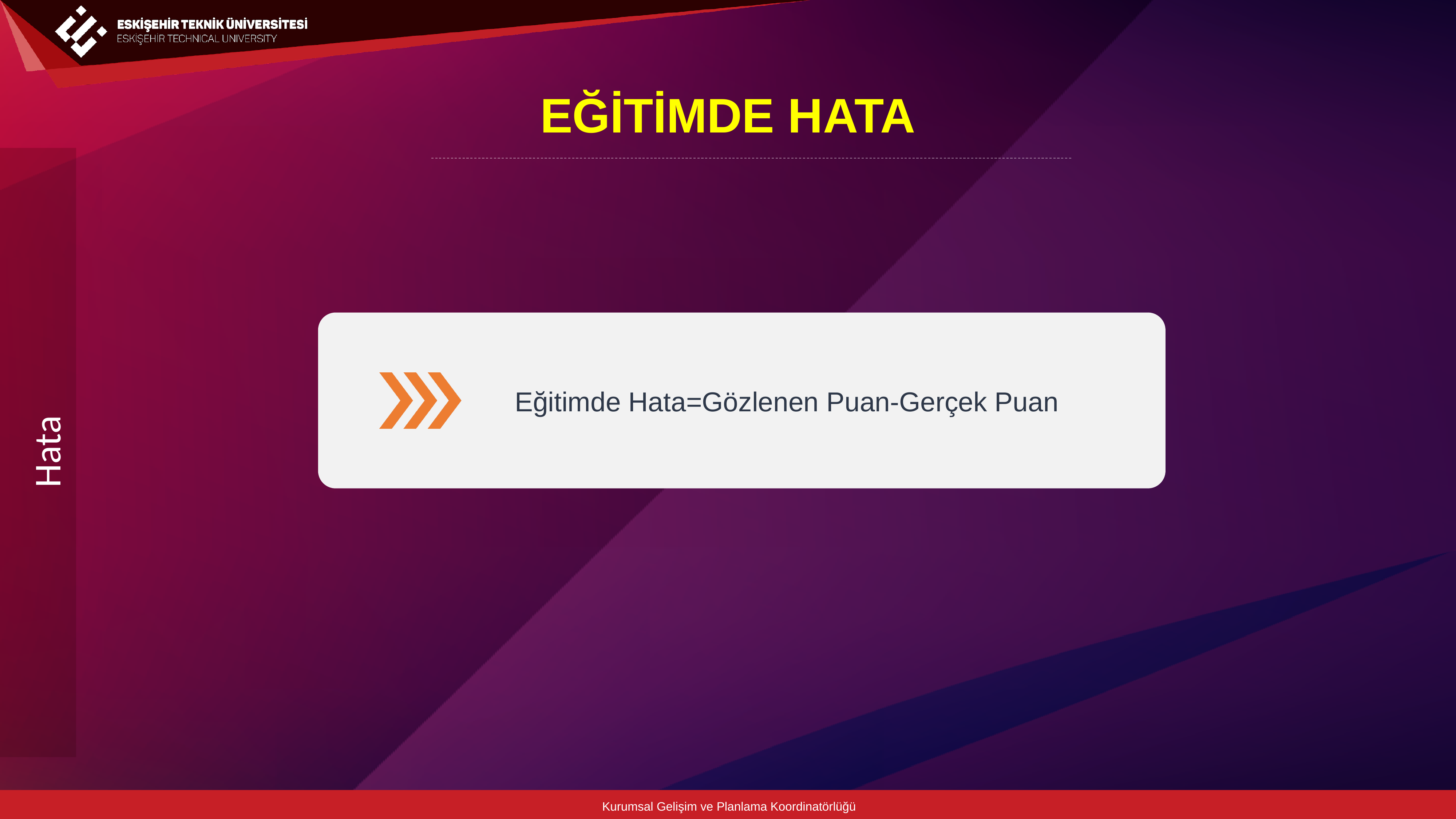

EĞİTİMDE HATA
Eğitimde Hata=Gözlenen Puan-Gerçek Puan

Hata

Kurumsal Gelişim ve Planlama Koordinatörlüğü